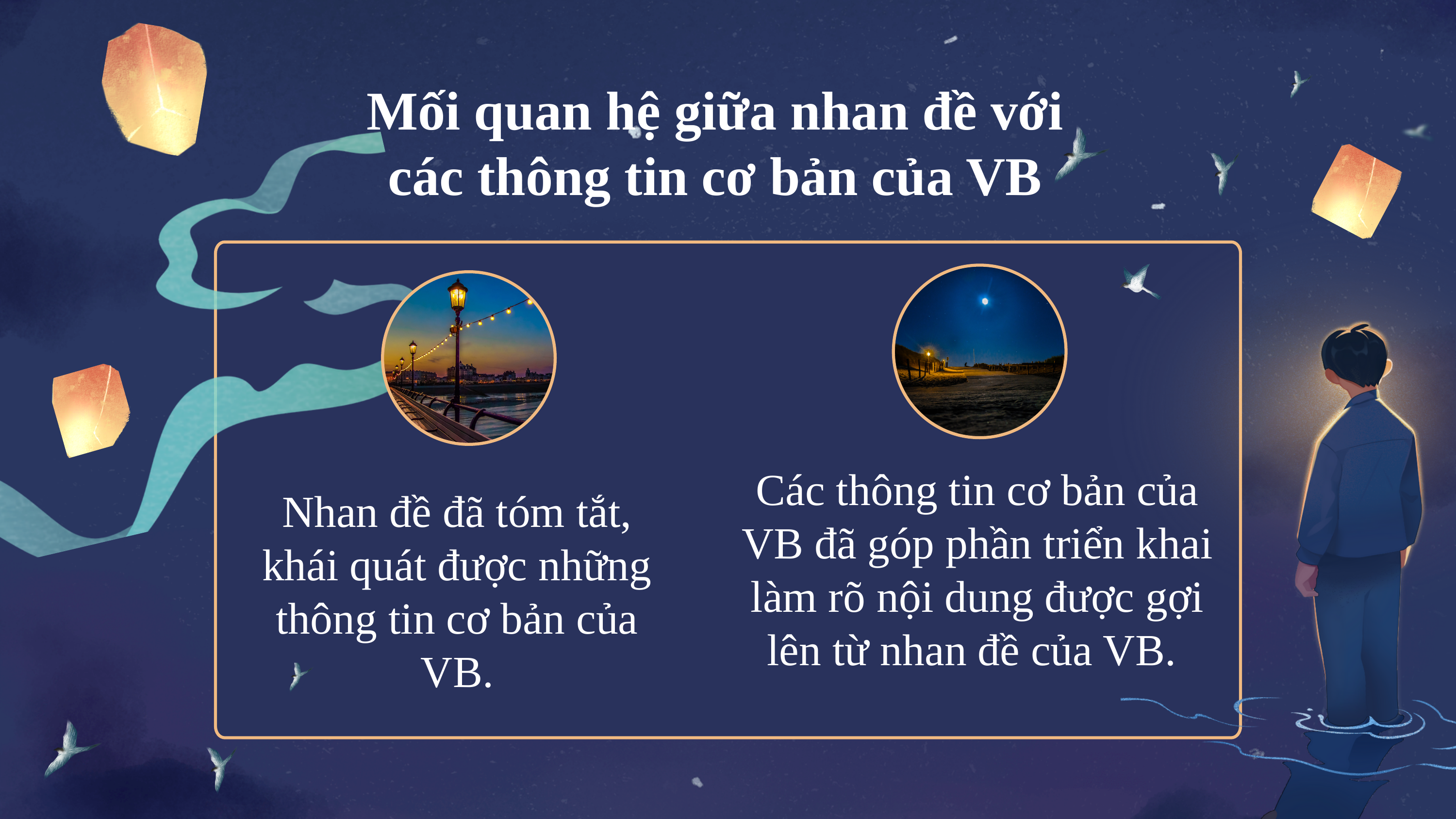

Mối quan hệ giữa nhan đề với các thông tin cơ bản của VB

Các thông tin cơ bản của VB đã góp phần triển khai làm rõ nội dung được gợi lên từ nhan đề của VB.
Nhan đề đã tóm tắt, khái quát được những thông tin cơ bản của VB.